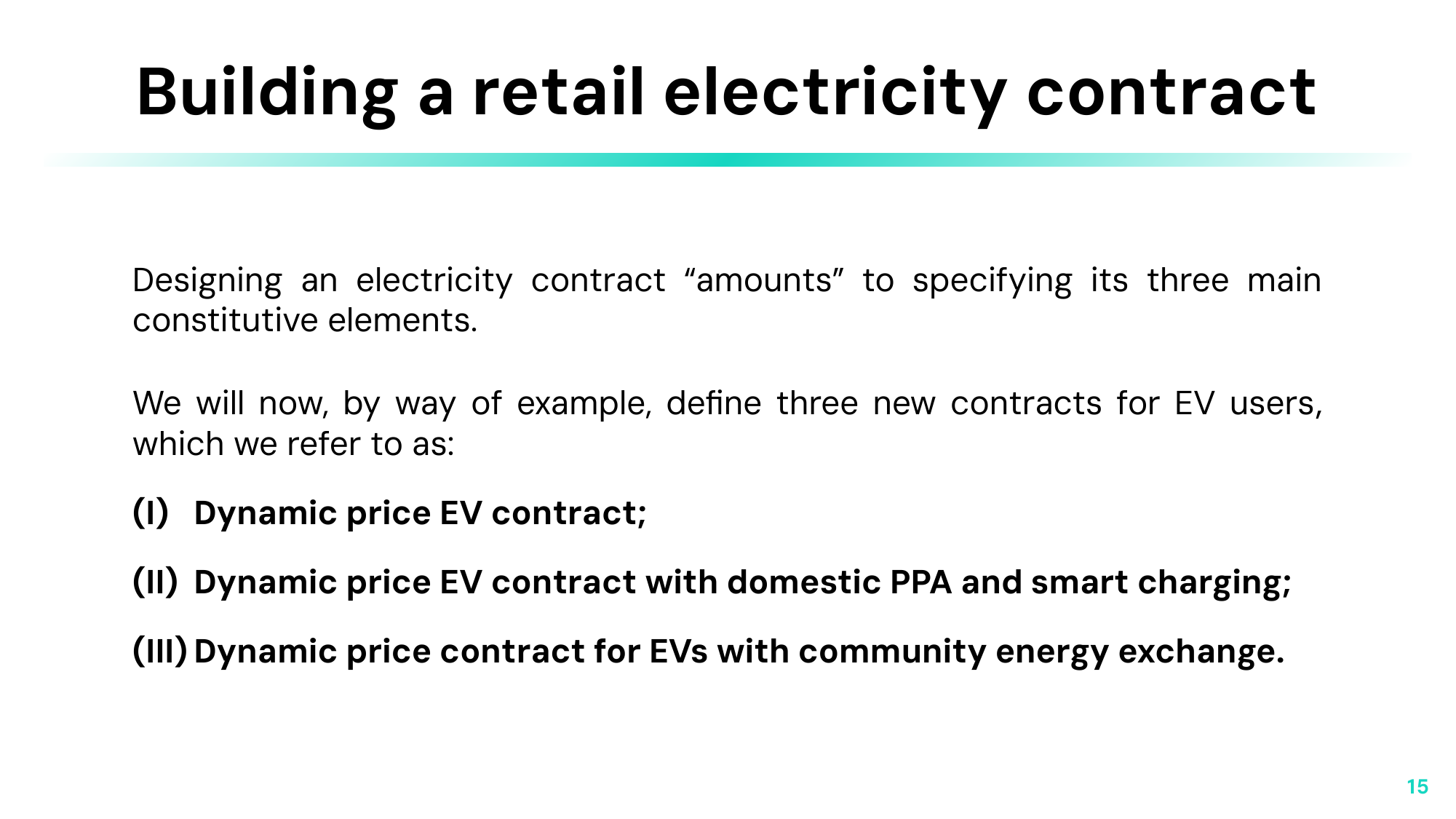

Building a retail electricity contract

Designing an electricity contract “amounts” to specifying its three main constitutive elements.

We will now, by way of example, define three new contracts for EV users, which we refer to as:

Dynamic price EV contract;

Dynamic price EV contract with domestic PPA and smart charging;

Dynamic price contract for EVs with community energy exchange.
15